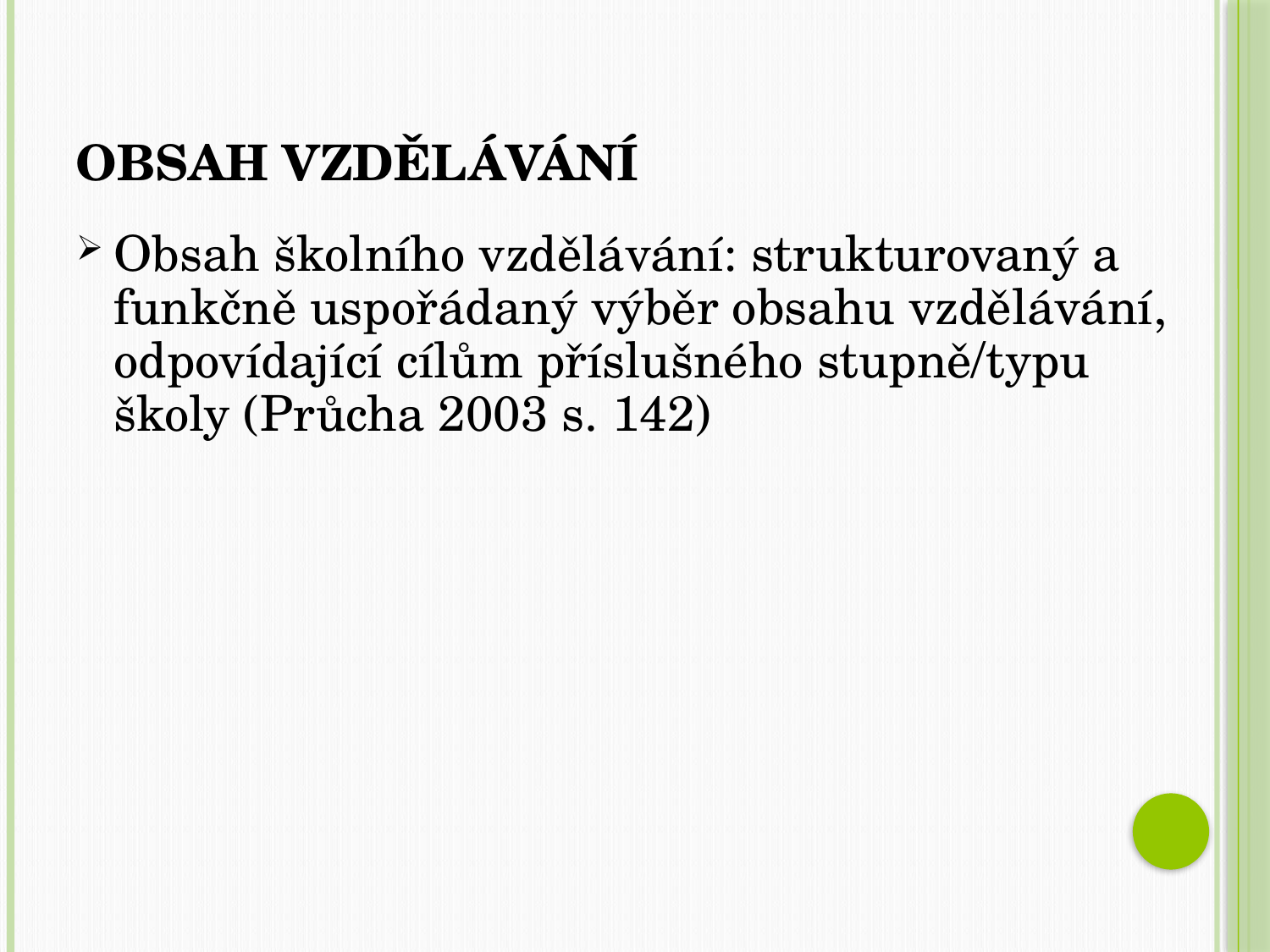

# Obsah vzdělávání
Obsah školního vzdělávání: strukturovaný a funkčně uspořádaný výběr obsahu vzdělávání, odpovídající cílům příslušného stupně/typu školy (Průcha 2003 s. 142)